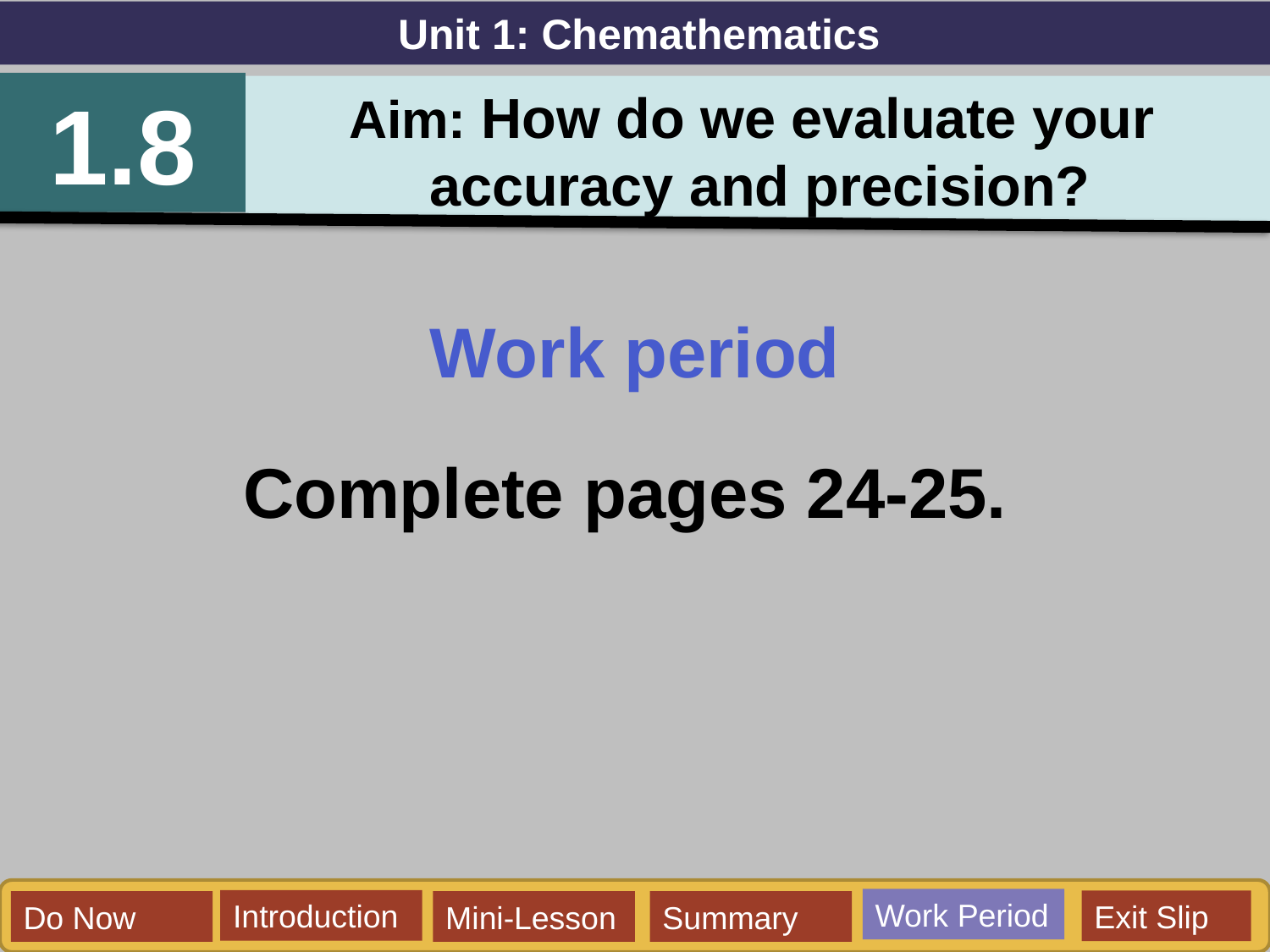

Unit 1: Chemathematics
1.8
Aim: How do we evaluate your
accuracy and precision?
Work period
Complete pages 24-25.

Work Period
Exit Slip
Introduction
Do Now
Mini-Lesson
Summary